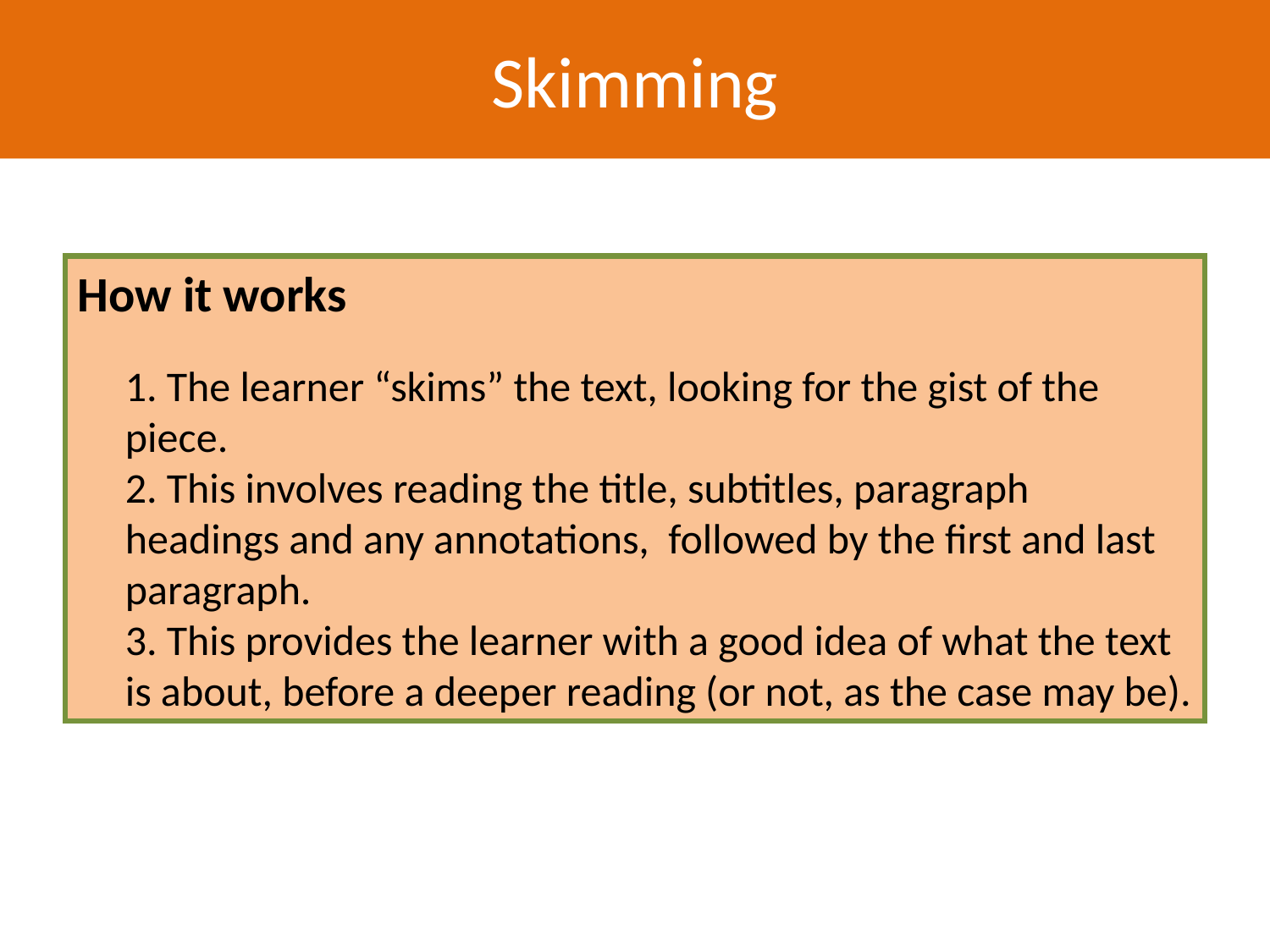

Skimming
How it works

	1. The learner “skims” the text, looking for the gist of the piece.
	2. This involves reading the title, subtitles, paragraph headings and any annotations,  followed by the first and last paragraph.
	3. This provides the learner with a good idea of what the text is about, before a deeper reading (or not, as the case may be).